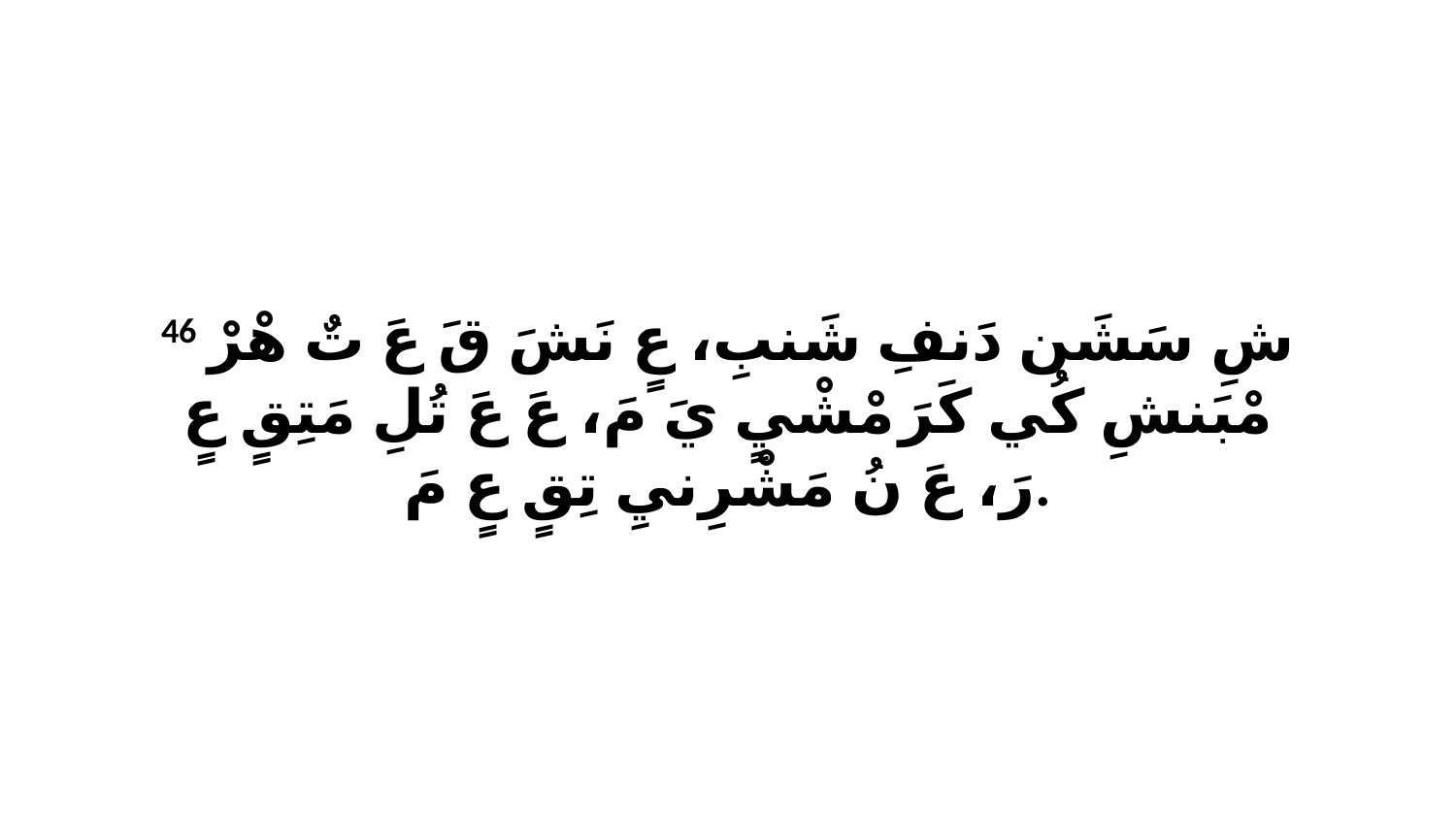

46 شِ سَشَن دَنفِ شَنبِ، عٍ نَشَ قَ عَ تٌ هْرْ مْبَنشِ كُي كَرَ مْشْيٍ يَ مَ، عَ عَ تُلِ مَتِقٍ عٍ رَ، عَ نُ مَشْرِنيِ تِقٍ عٍ مَ.